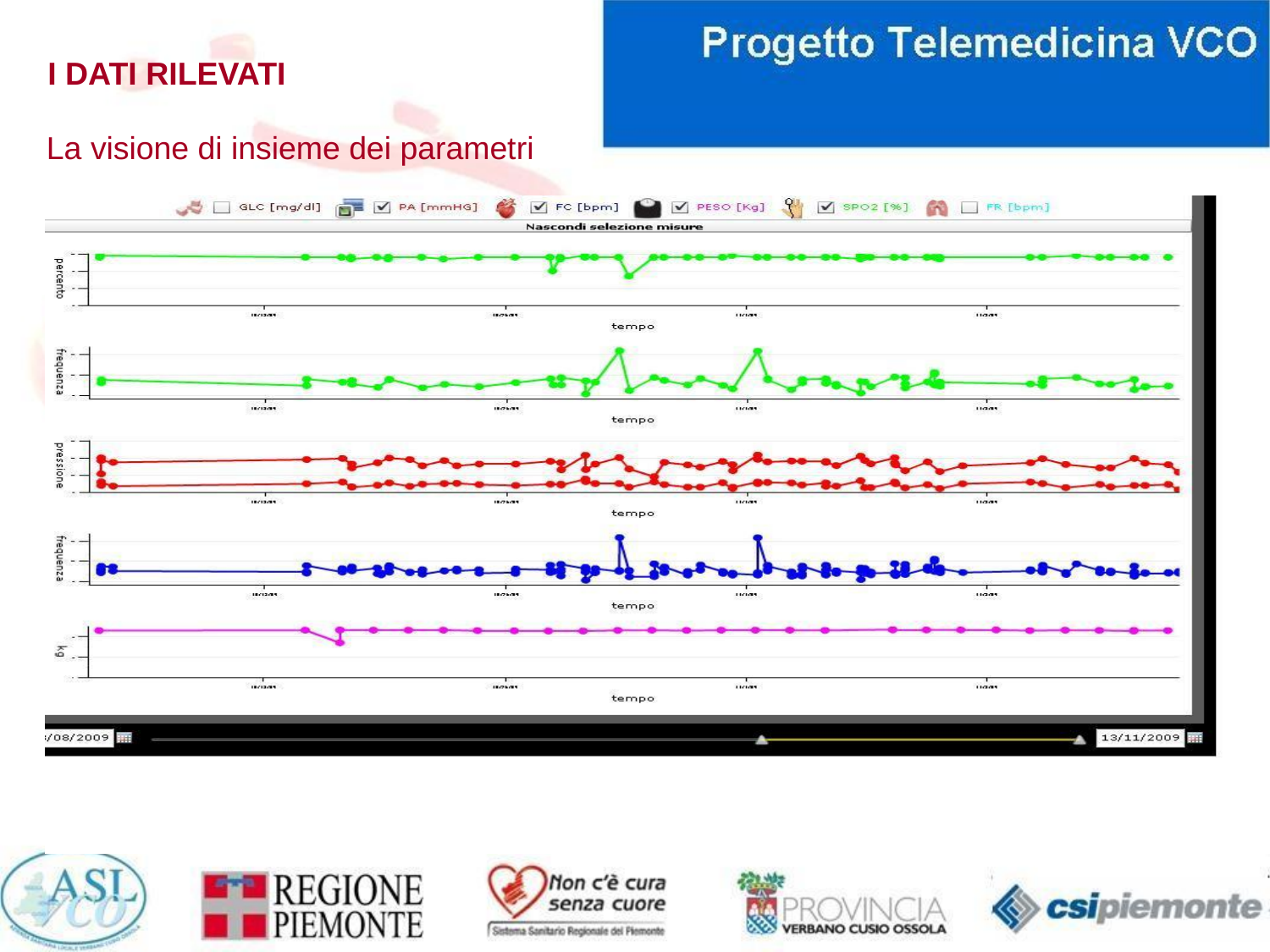

# I DATI RILEVATI
 La visione di insieme dei parametri